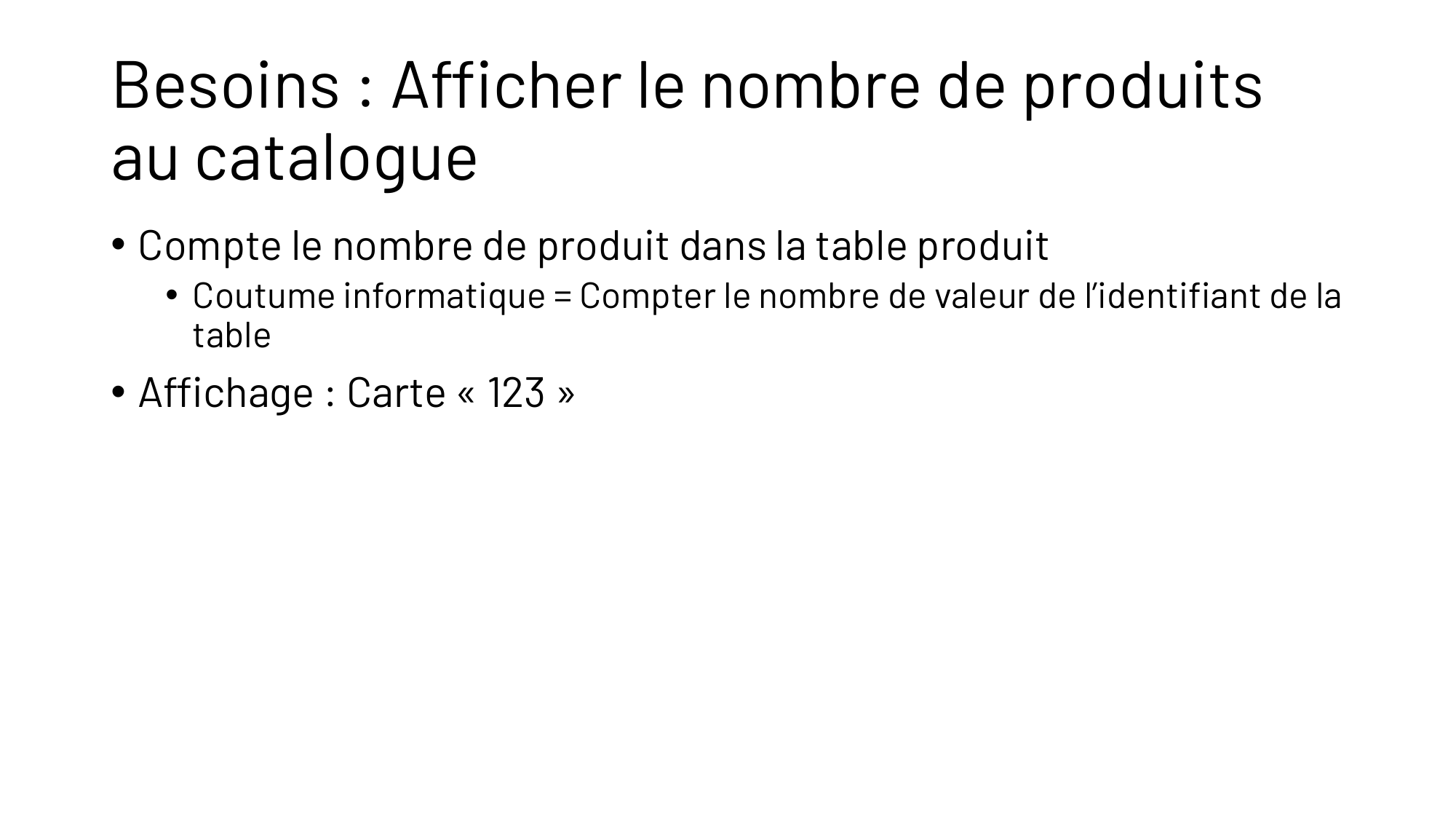

# Besoins : Afficher le nombre de produits au catalogue
Compte le nombre de produit dans la table produit
Coutume informatique = Compter le nombre de valeur de l’identifiant de la table
Affichage : Carte « 123 »